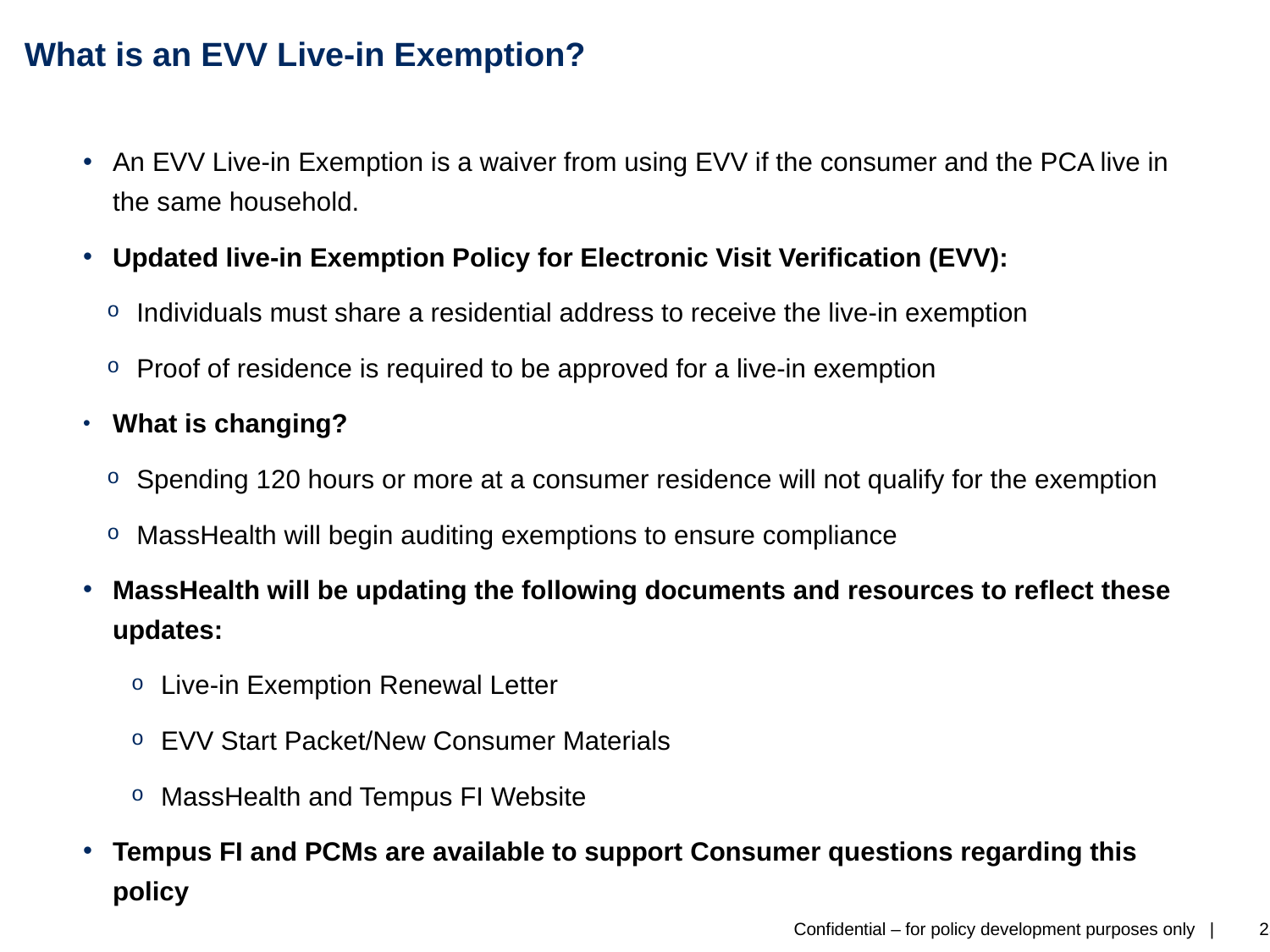

# What is an EVV Live-in Exemption?
An EVV Live-in Exemption is a waiver from using EVV if the consumer and the PCA live in the same household.
Updated live-in Exemption Policy for Electronic Visit Verification (EVV):
Individuals must share a residential address to receive the live-in exemption
Proof of residence is required to be approved for a live-in exemption
What is changing?
Spending 120 hours or more at a consumer residence will not qualify for the exemption
MassHealth will begin auditing exemptions to ensure compliance
MassHealth will be updating the following documents and resources to reflect these updates:
Live-in Exemption Renewal Letter
EVV Start Packet/New Consumer Materials
MassHealth and Tempus FI Website
Tempus FI and PCMs are available to support Consumer questions regarding this policy